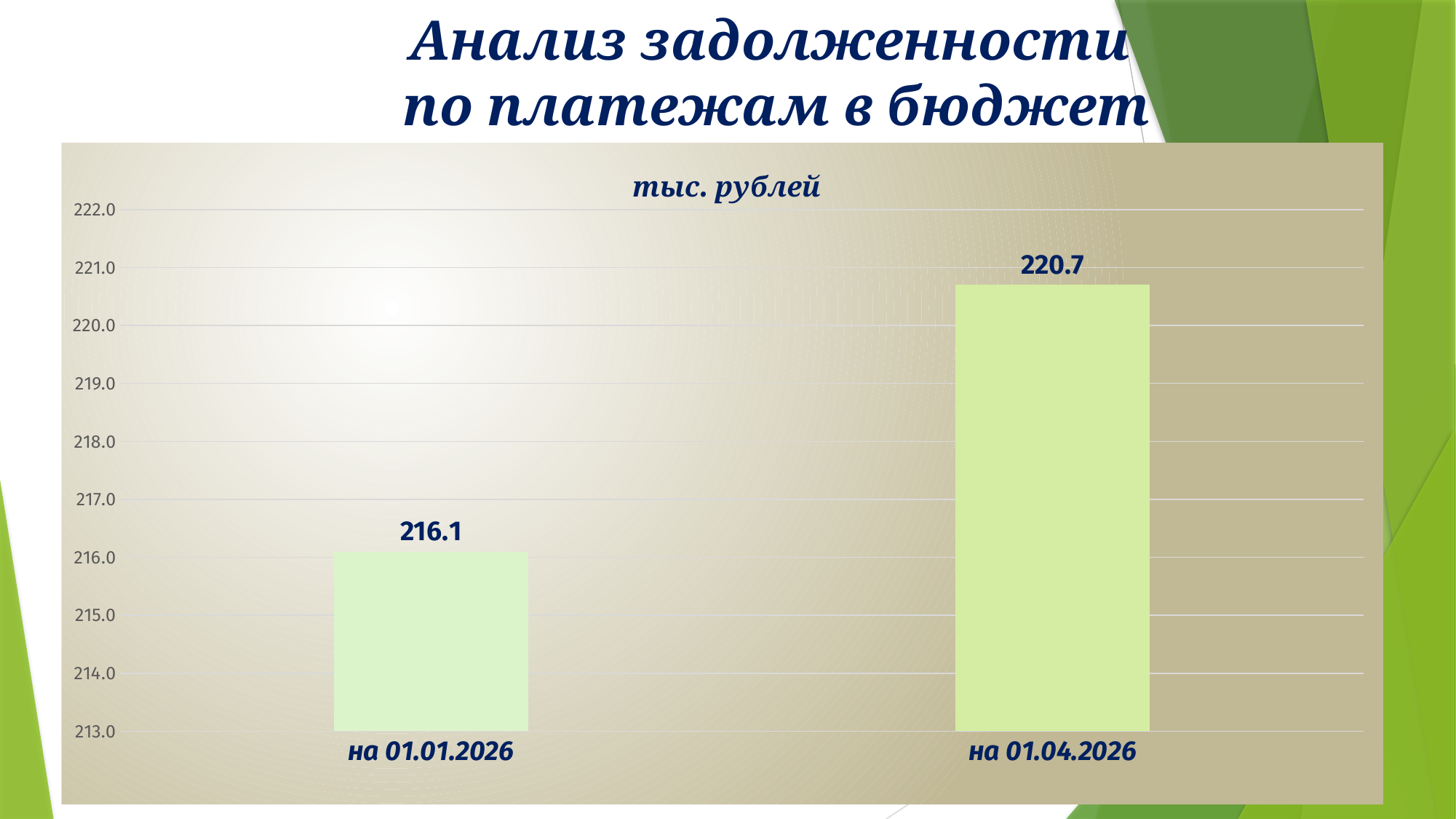

# Анализ задолженности по платежам в бюджет

### Chart: тыс. рублей

| Category | тыс. рублей |
|---|---|
| на 01.01.2026 | 216.1 |
| на 01.04.2026 | 220.7 |